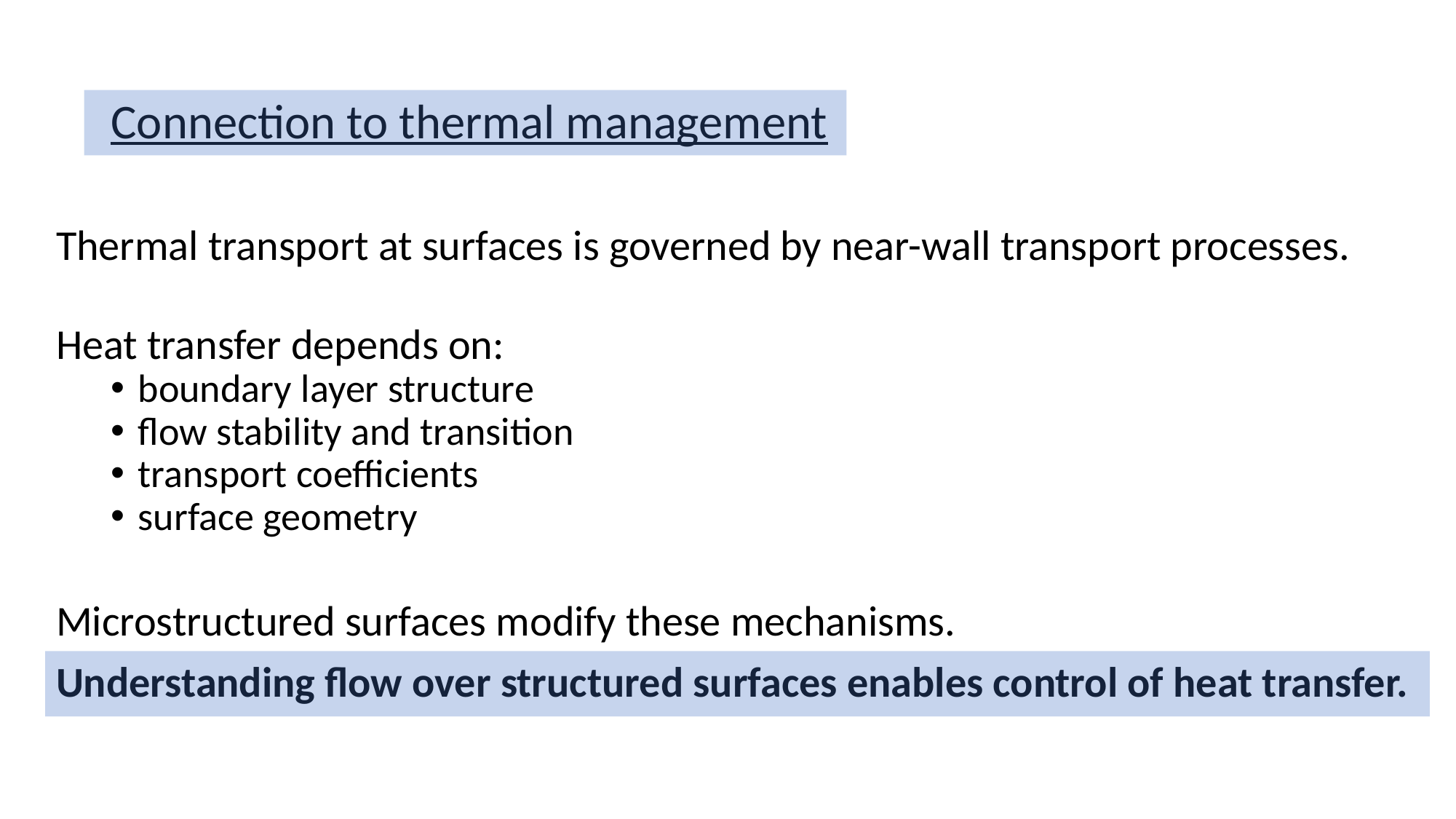

# Connection to thermal management

Thermal transport at surfaces is governed by near-wall transport processes.

Heat transfer depends on:
boundary layer structure
flow stability and transition
transport coefficients
surface geometry

Microstructured surfaces modify these mechanisms.
Understanding flow over structured surfaces enables control of heat transfer.